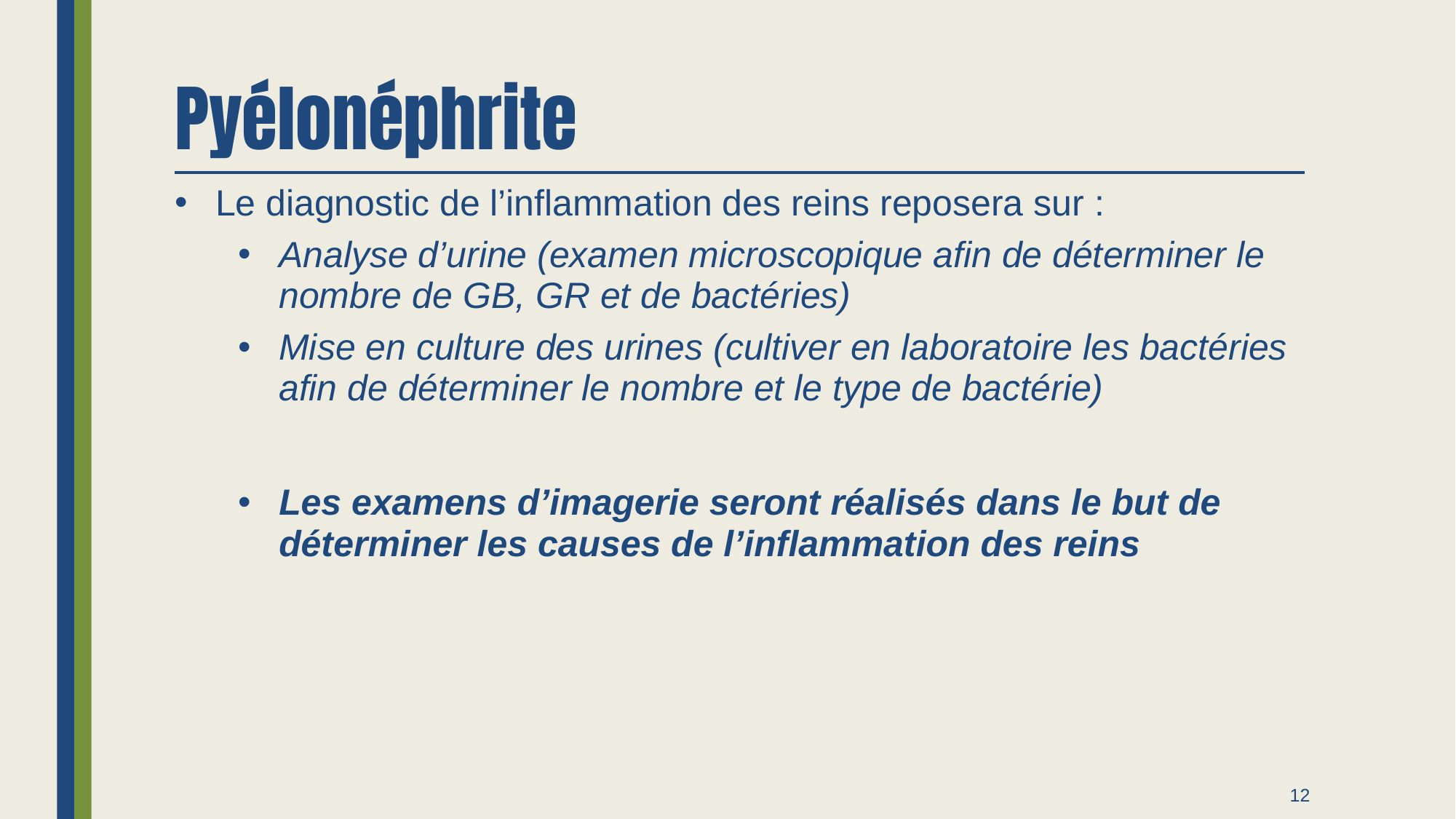

# Pyélonéphrite
Le diagnostic de l’inflammation des reins reposera sur :
Analyse d’urine (examen microscopique afin de déterminer le nombre de GB, GR et de bactéries)
Mise en culture des urines (cultiver en laboratoire les bactéries afin de déterminer le nombre et le type de bactérie)

Les examens d’imagerie seront réalisés dans le but de déterminer les causes de l’inflammation des reins
12